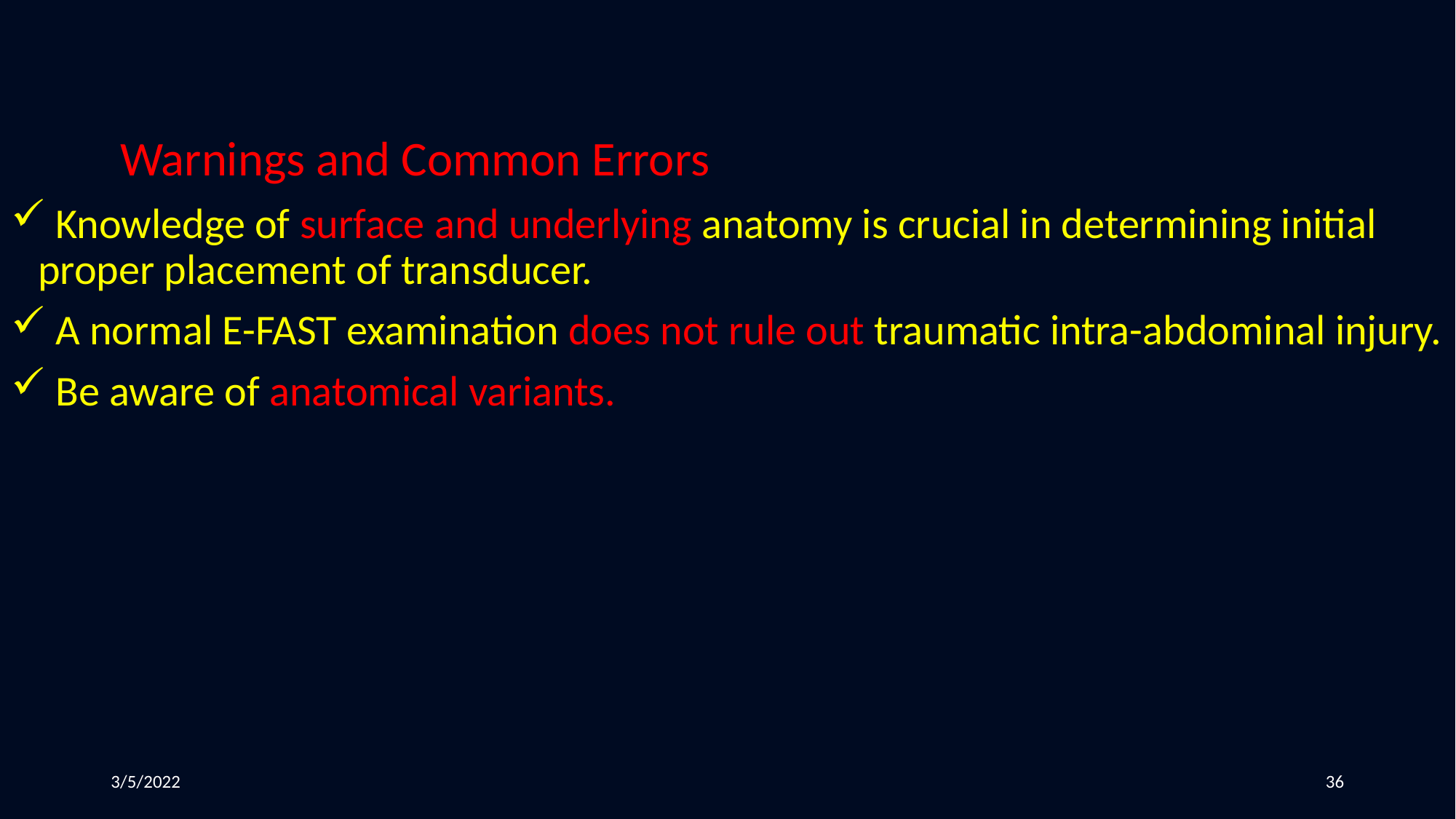

Warnings and Common Errors
 Knowledge of surface and underlying anatomy is crucial in determining initial proper placement of transducer.
 A normal E-FAST examination does not rule out traumatic intra-abdominal injury.
 Be aware of anatomical variants.

3/5/2022
36